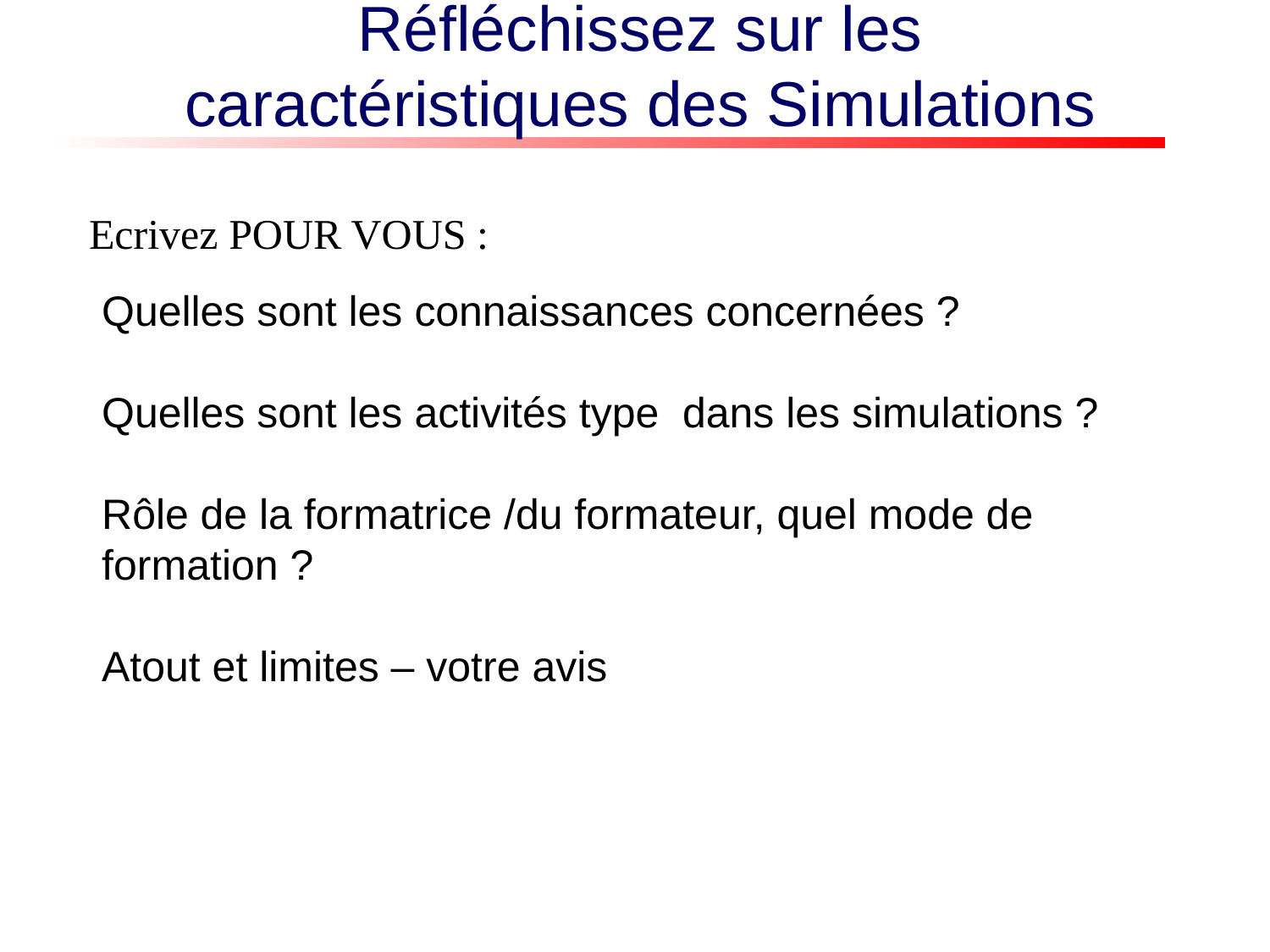

Réfléchissez sur les
caractéristiques des Simulations
Ecrivez POUR VOUS :
Quelles sont les connaissances concernées ?

Quelles sont les activités type  dans les simulations ?

Rôle de la formatrice /du formateur, quel mode de formation ?

Atout et limites – votre avis